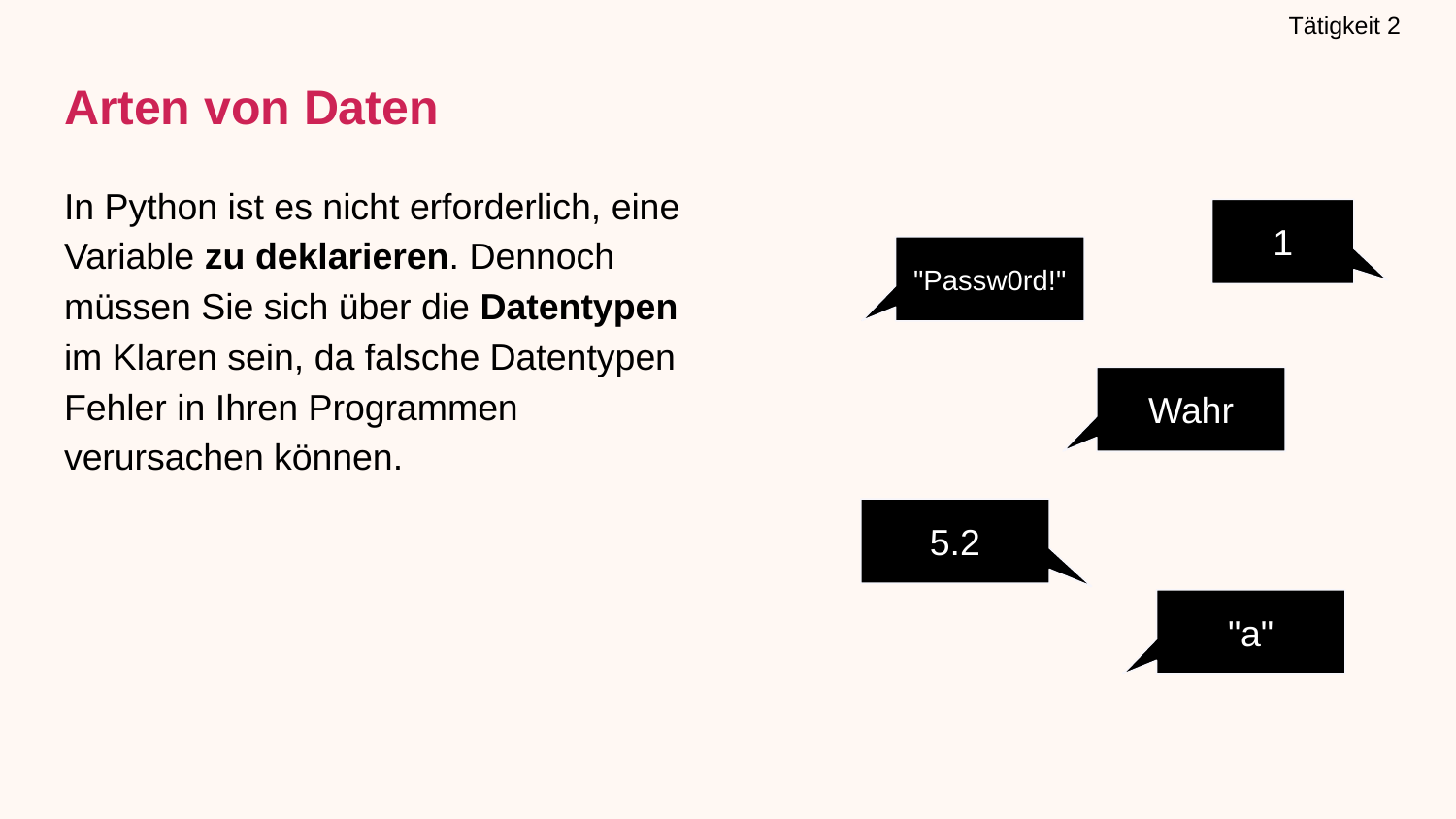

Tätigkeit 2
Arten von Daten
# In Python ist es nicht erforderlich, eine Variable zu deklarieren. Dennoch müssen Sie sich über die Datentypen im Klaren sein, da falsche Datentypen Fehler in Ihren Programmen verursachen können.
1
"Passw0rd!"
Wahr
5.2
"a"